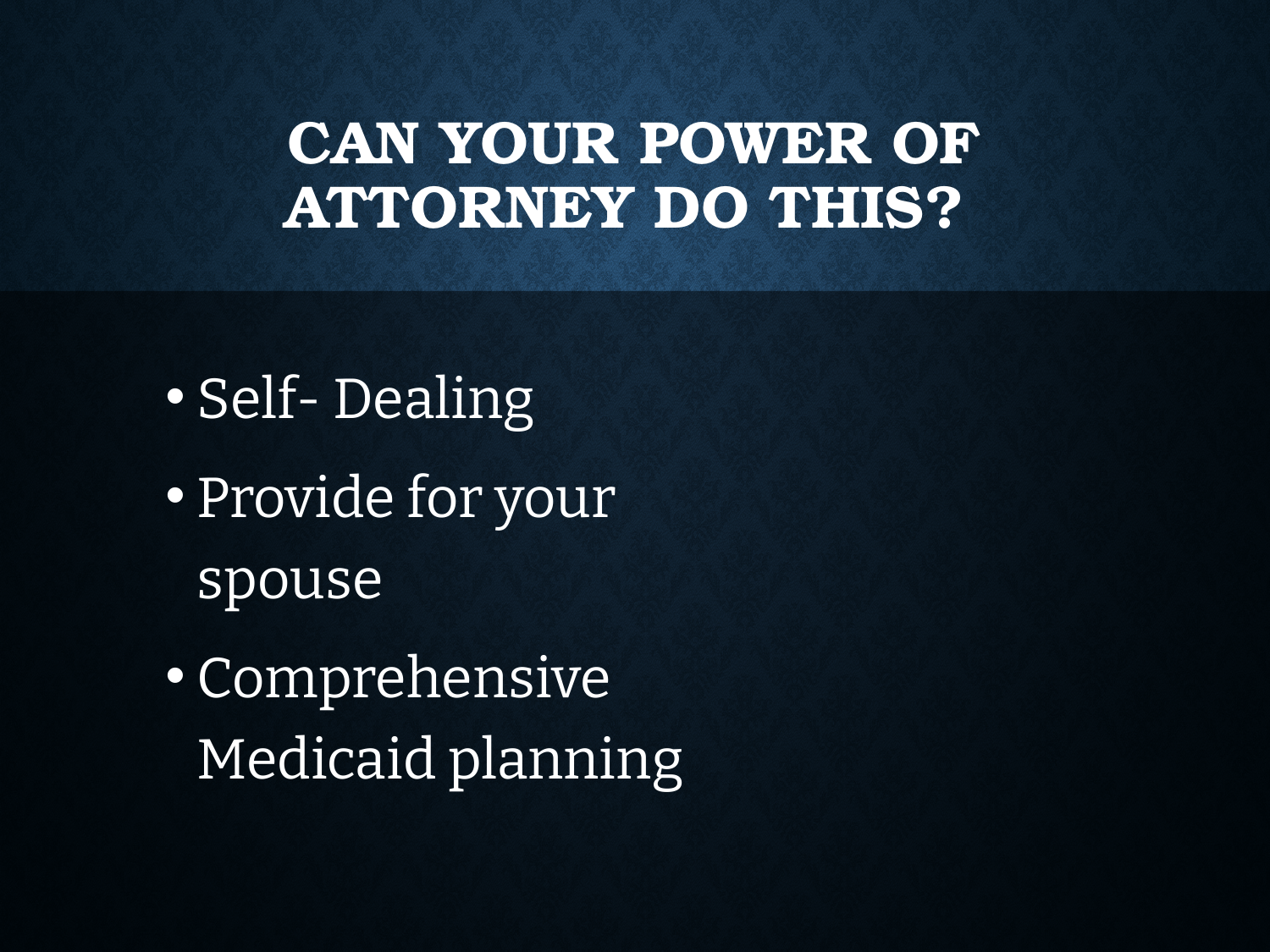

# Can Your Power of Attorney Do this?

Self- Dealing
Provide for your spouse
Comprehensive Medicaid planning